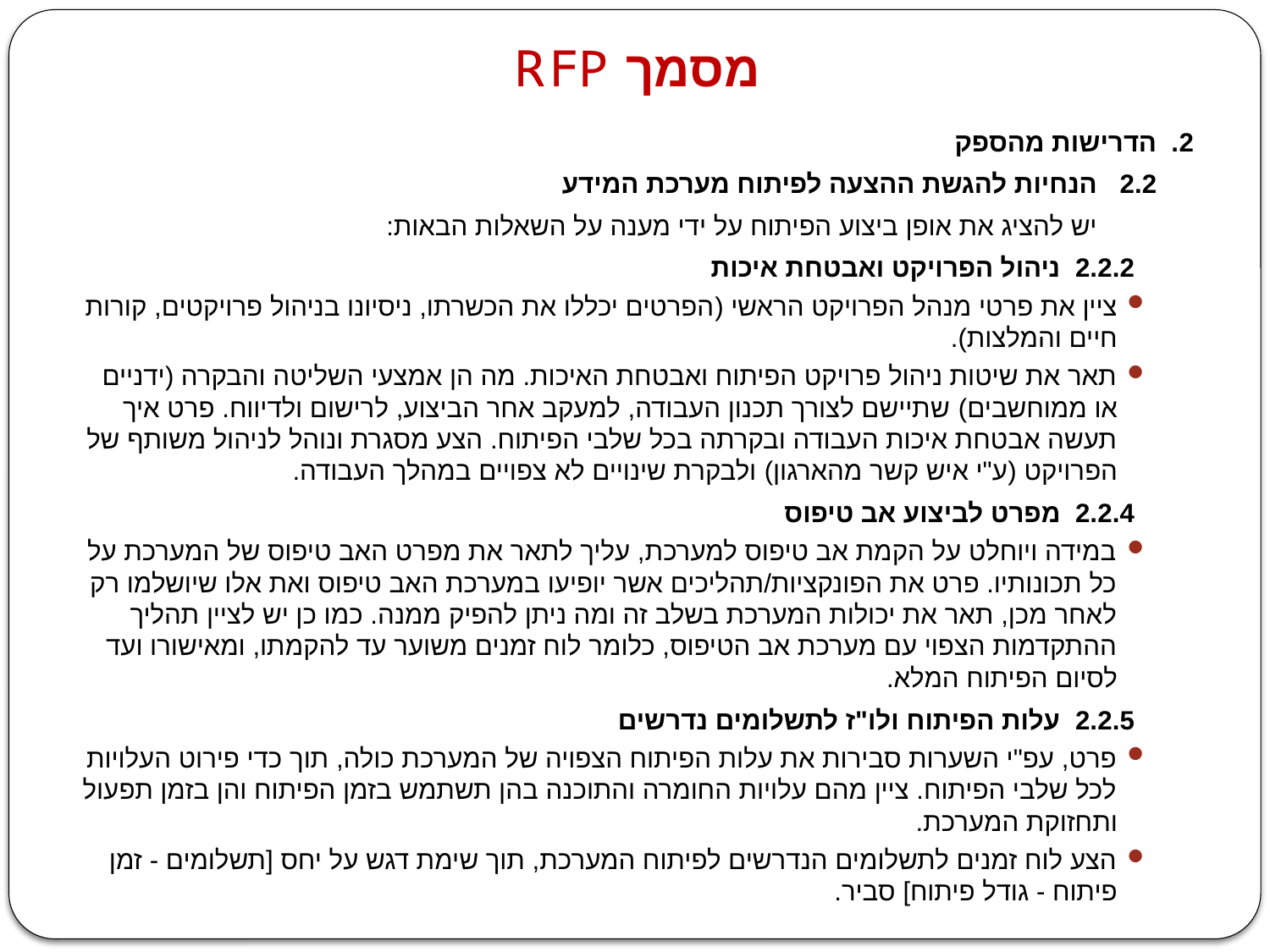

# מסמך RFP
2.  הדרישות מהספק
     2.2   הנחיות להגשת ההצעה לפיתוח מערכת המידע
             יש להציג את אופן ביצוע הפיתוח על ידי מענה על השאלות הבאות:
        2.2.2  ניהול הפרויקט ואבטחת איכות
ציין את פרטי מנהל הפרויקט הראשי (הפרטים יכללו את הכשרתו, ניסיונו בניהול פרויקטים, קורות חיים והמלצות).
תאר את שיטות ניהול פרויקט הפיתוח ואבטחת האיכות. מה הן אמצעי השליטה והבקרה (ידניים או ממוחשבים) שתיישם לצורך תכנון העבודה, למעקב אחר הביצוע, לרישום ולדיווח. פרט איך תעשה אבטחת איכות העבודה ובקרתה בכל שלבי הפיתוח. הצע מסגרת ונוהל לניהול משותף של הפרויקט (ע"י איש קשר מהארגון) ולבקרת שינויים לא צפויים במהלך העבודה.
        2.2.4  מפרט לביצוע אב טיפוס
במידה ויוחלט על הקמת אב טיפוס למערכת, עליך לתאר את מפרט האב טיפוס של המערכת על כל תכונותיו. פרט את הפונקציות/תהליכים אשר יופיעו במערכת האב טיפוס ואת אלו שיושלמו רק לאחר מכן, תאר את יכולות המערכת בשלב זה ומה ניתן להפיק ממנה. כמו כן יש לציין תהליך ההתקדמות הצפוי עם מערכת אב הטיפוס, כלומר לוח זמנים משוער עד להקמתו, ומאישורו ועד לסיום הפיתוח המלא.
        2.2.5  עלות הפיתוח ולו"ז לתשלומים נדרשים
פרט, עפ"י השערות סבירות את עלות הפיתוח הצפויה של המערכת כולה, תוך כדי פירוט העלויות לכל שלבי הפיתוח. ציין מהם עלויות החומרה והתוכנה בהן תשתמש בזמן הפיתוח והן בזמן תפעול ותחזוקת המערכת.
הצע לוח זמנים לתשלומים הנדרשים לפיתוח המערכת, תוך שימת דגש על יחס [תשלומים - זמן פיתוח - גודל פיתוח] סביר.